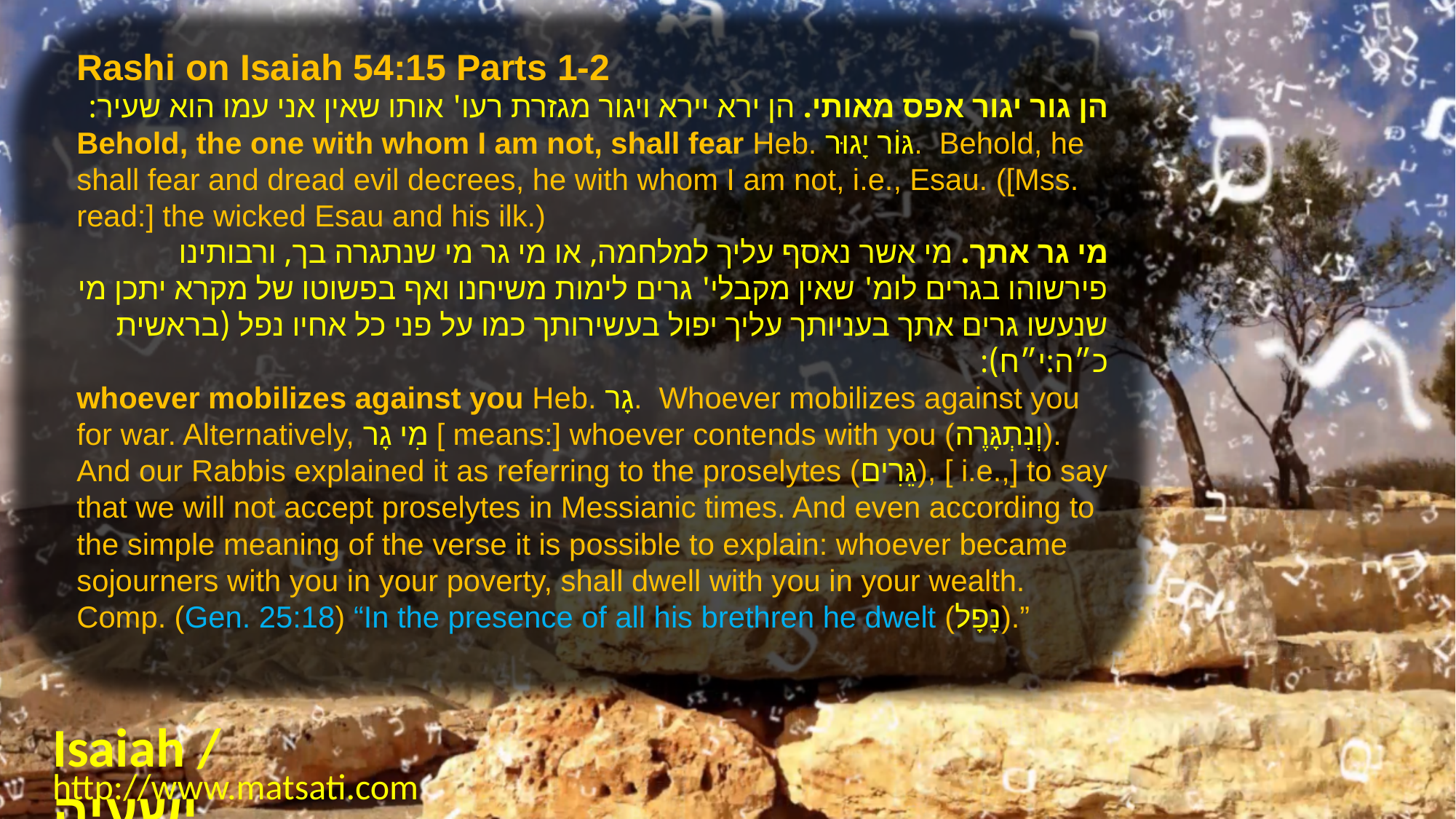

Rashi on Isaiah 54:15 Parts 1-2
הן גור יגור אפס מאותי. הן ירא יירא ויגור מגזרת רעו' אותו שאין אני עמו הוא שעיר:
Behold, the one with whom I am not, shall fear Heb. גּוֹר יָגוּר.  Behold, he shall fear and dread evil decrees, he with whom I am not, i.e., Esau. ([Mss. read:] the wicked Esau and his ilk.)
מי גר אתך. מי אשר נאסף עליך למלחמה, או מי גר מי שנתגרה בך, ורבותינו פירשוהו בגרים לומ' שאין מקבלי' גרים לימות משיחנו ואף בפשוטו של מקרא יתכן מי שנעשו גרים אתך בעניותך עליך יפול בעשירותך כמו על פני כל אחיו נפל (בראשית כ״ה:י״ח):
whoever mobilizes against you Heb. גָר.  Whoever mobilizes against you for war. Alternatively, מִי גָר [ means:] whoever contends with you (וְנִתְגָּרֶה).  And our Rabbis explained it as referring to the proselytes (גֵּרִים), [ i.e.,] to say that we will not accept proselytes in Messianic times. And even according to the simple meaning of the verse it is possible to explain: whoever became sojourners with you in your poverty, shall dwell with you in your wealth. Comp. (Gen. 25:18) “In the presence of all his brethren he dwelt (נָפָל).”
Isaiah / ישעיה
http://www.matsati.com